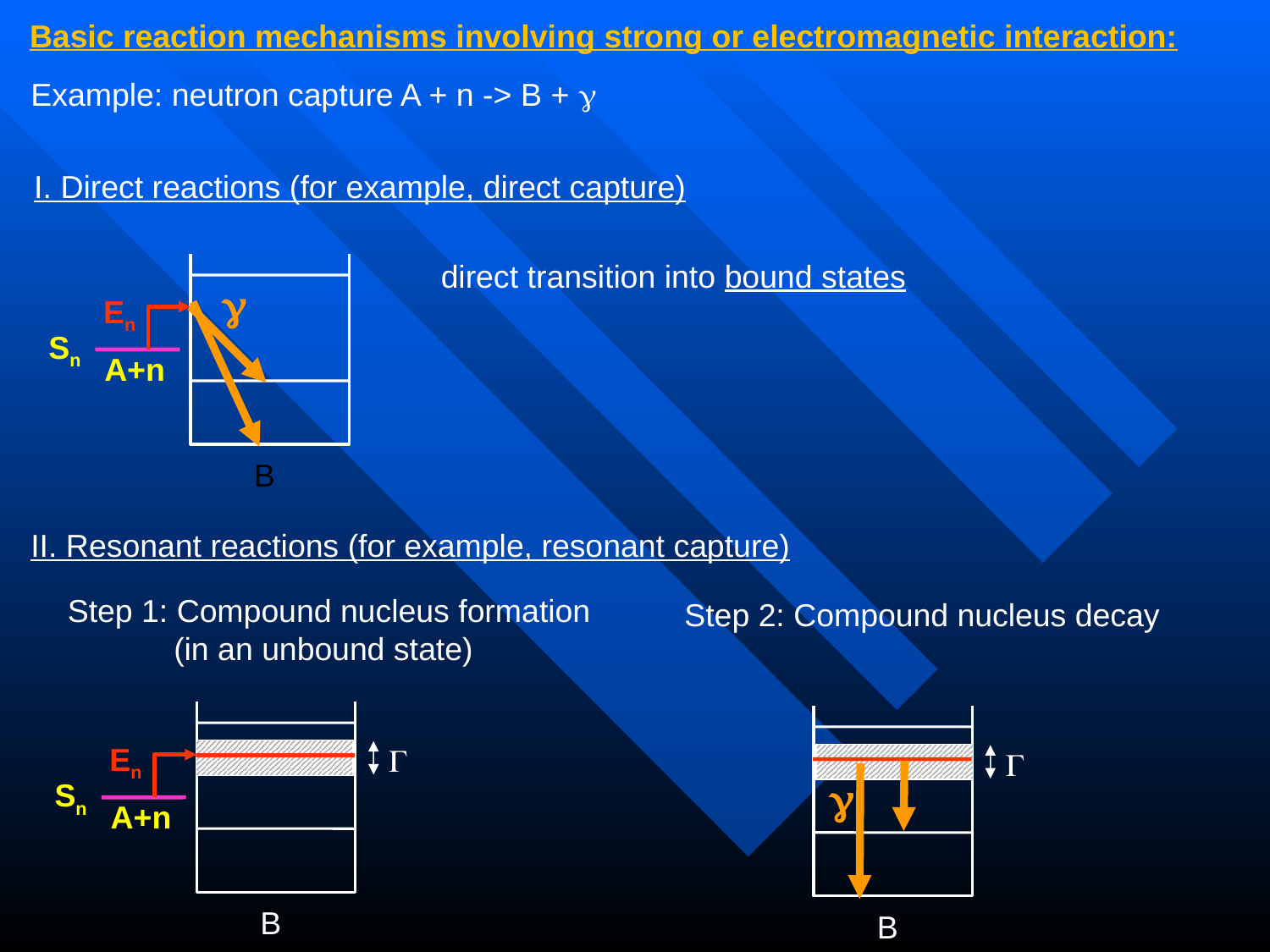

Basic reaction mechanisms involving strong or electromagnetic interaction:

Example: neutron capture A + n -> B + γ
I. Direct reactions (for example, direct capture)
direct transition into bound states

γ

En

Sn
A+n

B
II. Resonant reactions (for example, resonant capture)
Step 1: Compound nucleus formation
            (in an unbound state)
Step 2: Compound nucleus decay

En
Γ
Γ

γ
Sn
A+n

B
B